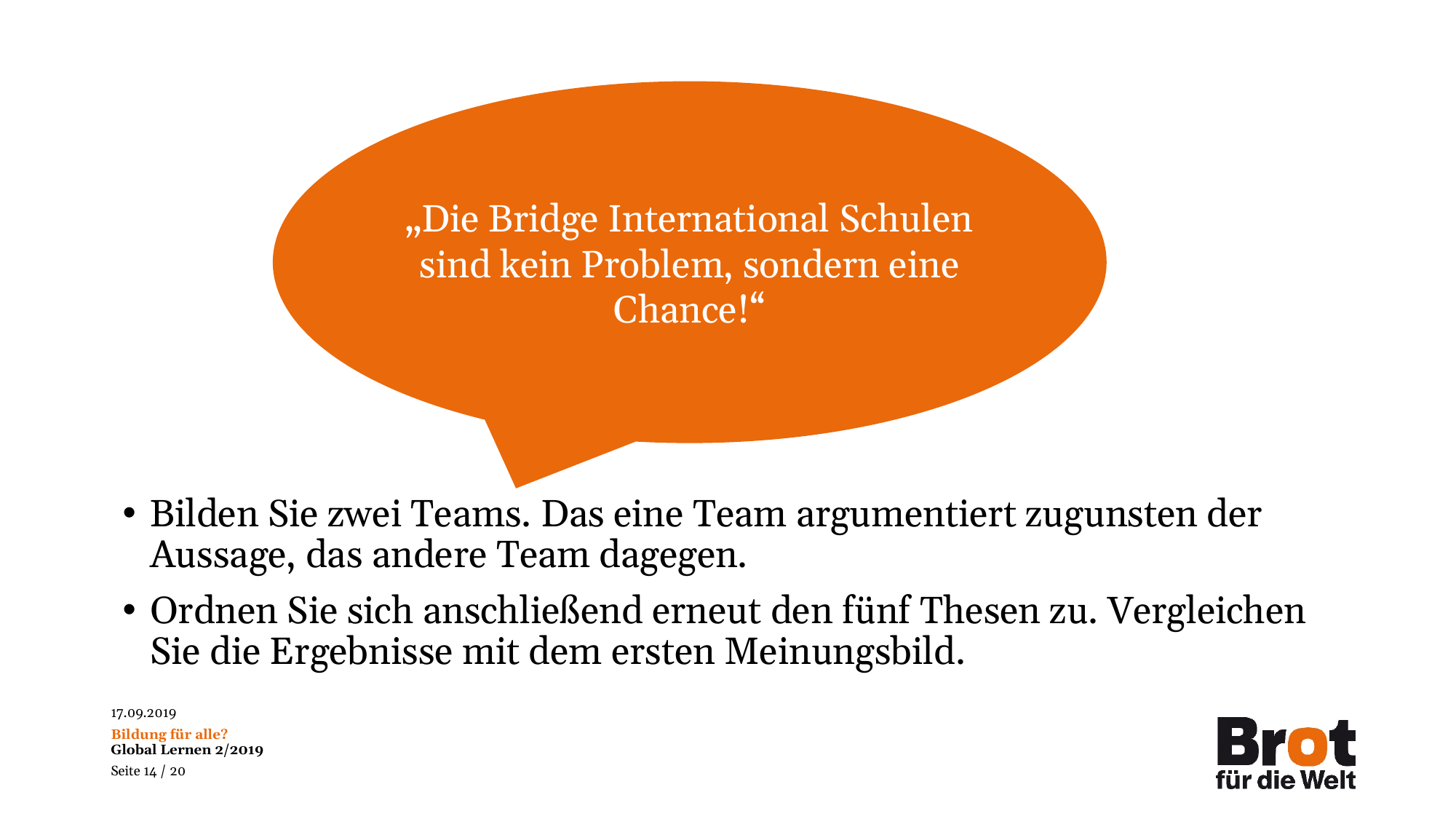

„Die Bridge International Schulen sind kein Problem, sondern eine Chance!“

Bilden Sie zwei Teams. Das eine Team argumentiert zugunsten der Aussage, das andere Team dagegen.
Ordnen Sie sich anschließend erneut den fünf Thesen zu. Vergleichen Sie die Ergebnisse mit dem ersten Meinungsbild.